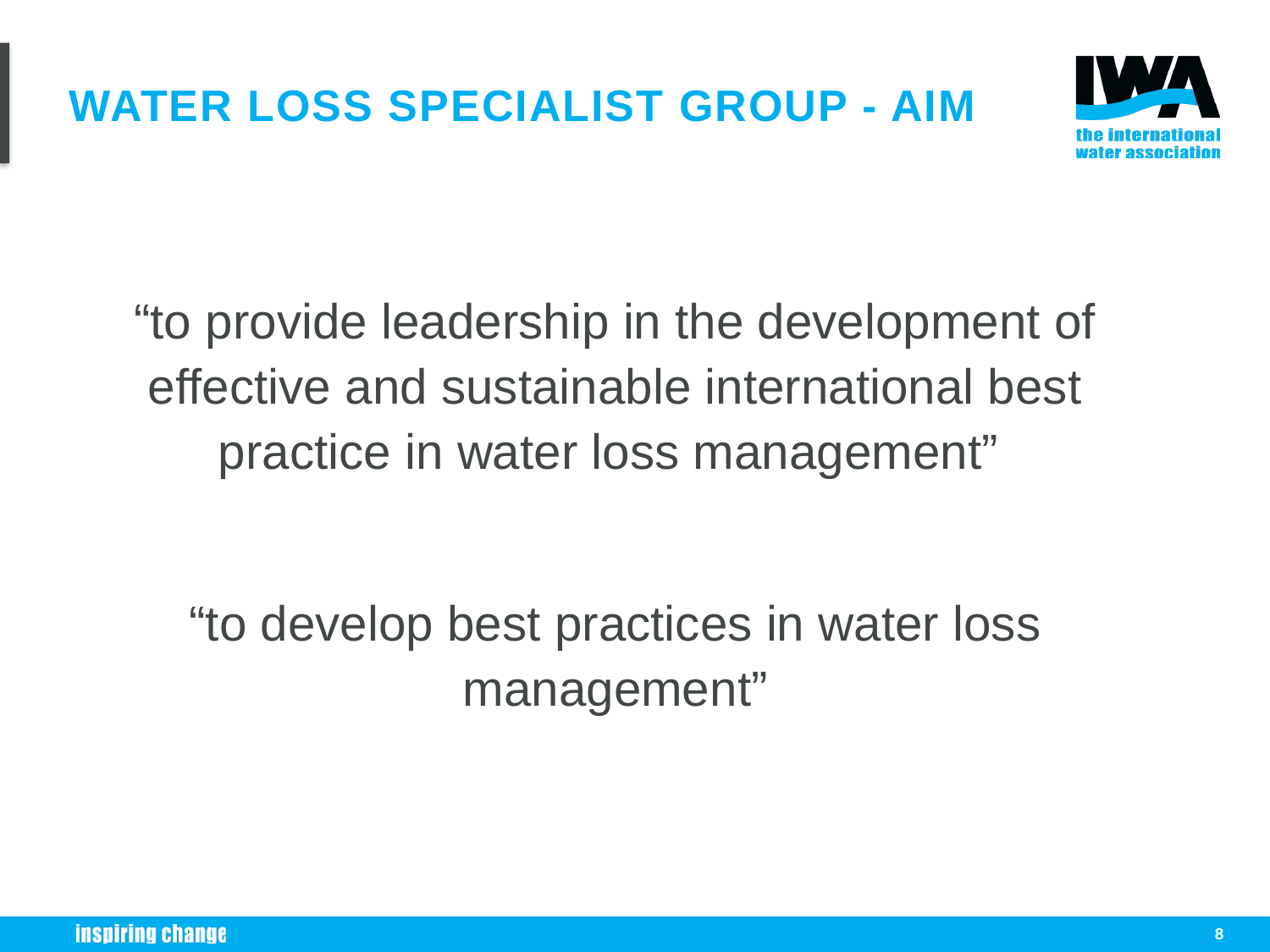

# Water loss specialist group - aim

“to provide leadership in the development of effective and sustainable international best practice in water loss management”

“to develop best practices in water loss management”